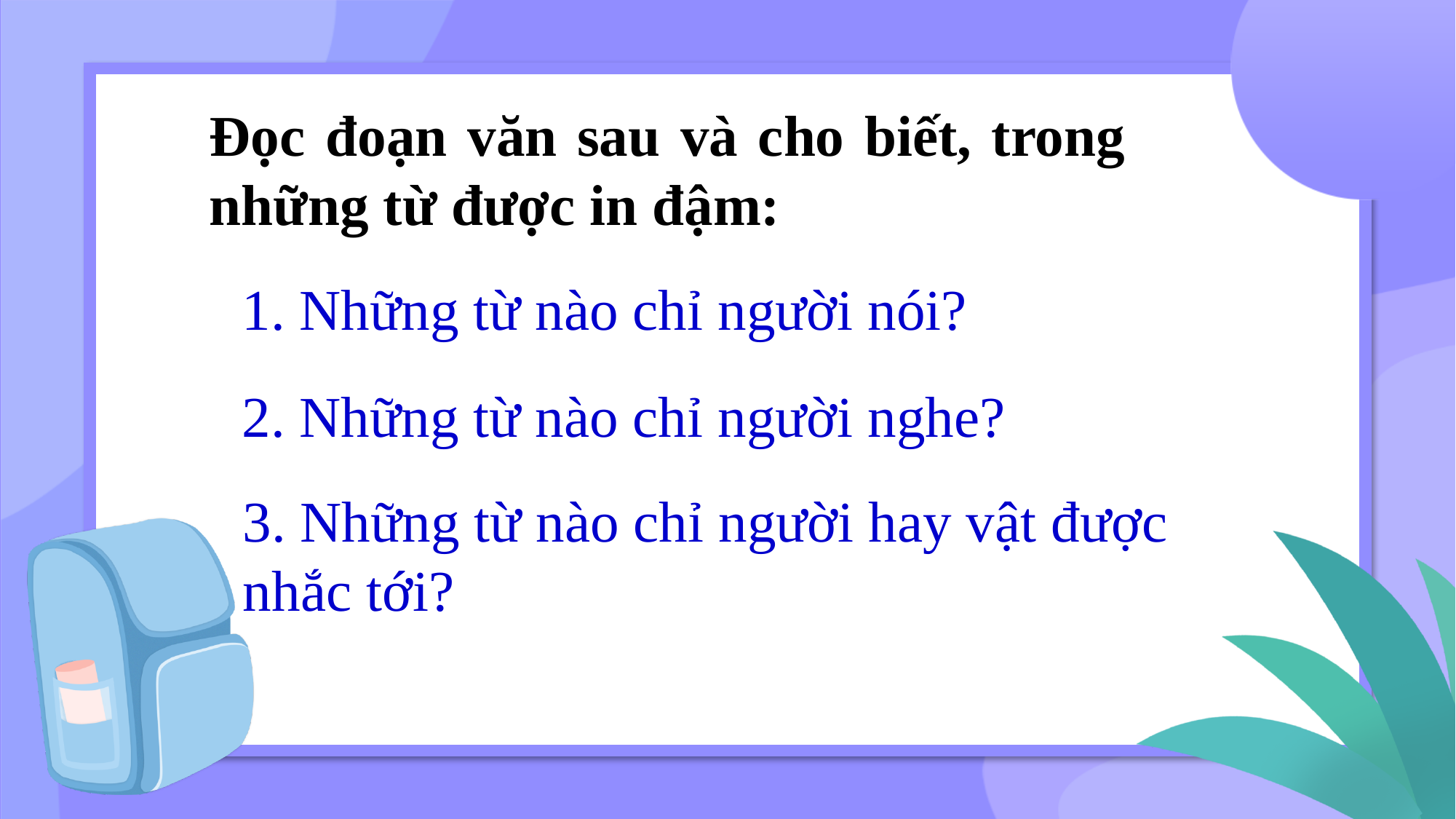

Đọc đoạn văn sau và cho biết, trong những từ được in đậm:
1. Những từ nào chỉ người nói?
2. Những từ nào chỉ người nghe?
3. Những từ nào chỉ người hay vật được nhắc tới?